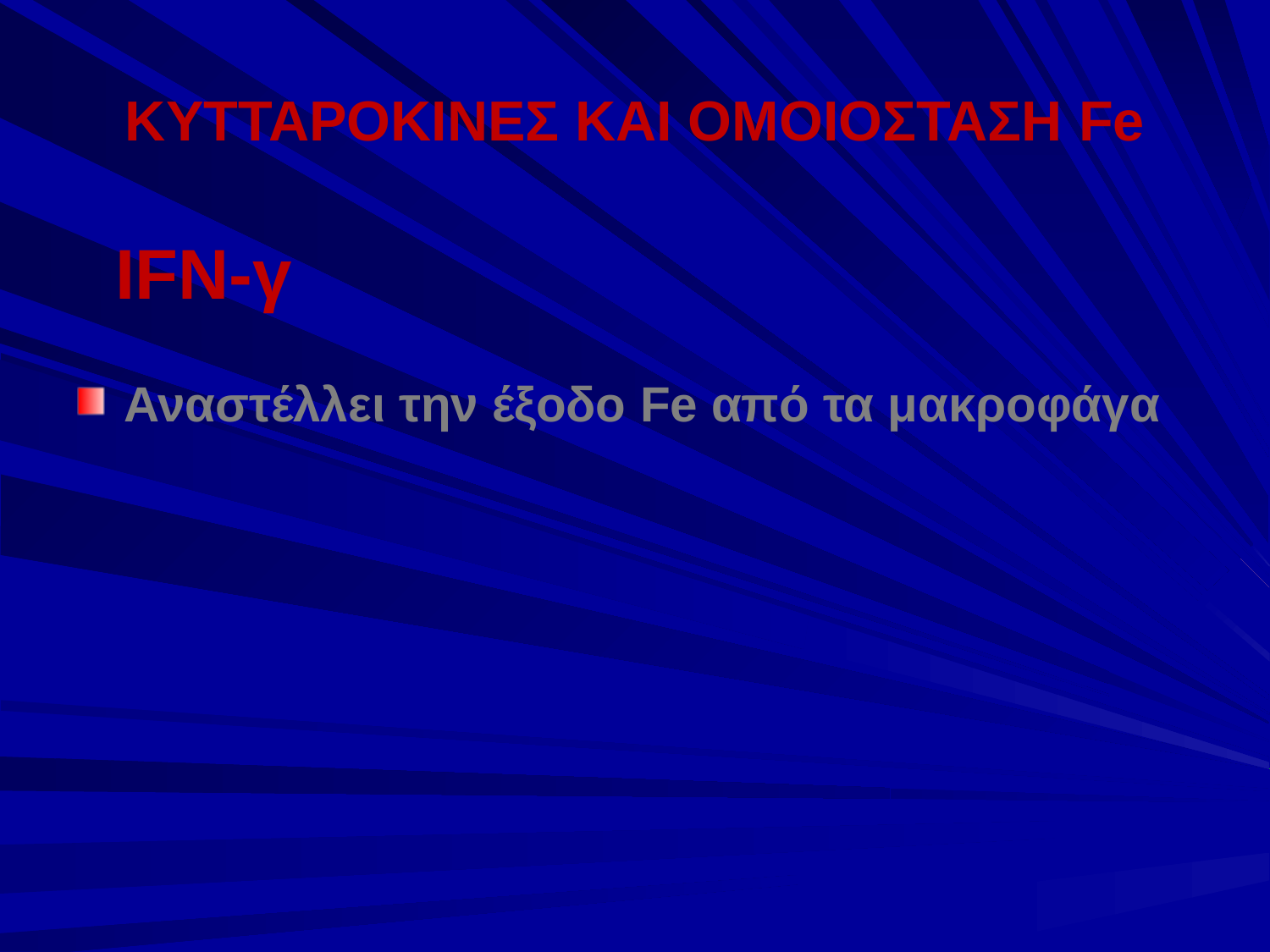

# ΚΥΤΤΑΡΟΚΙΝΕΣ ΚΑΙ ΟΜΟΙΟΣΤΑΣΗ Fe
  ΙFN-γ

Αναστέλλει την έξοδο Fe από τα μακροφάγα